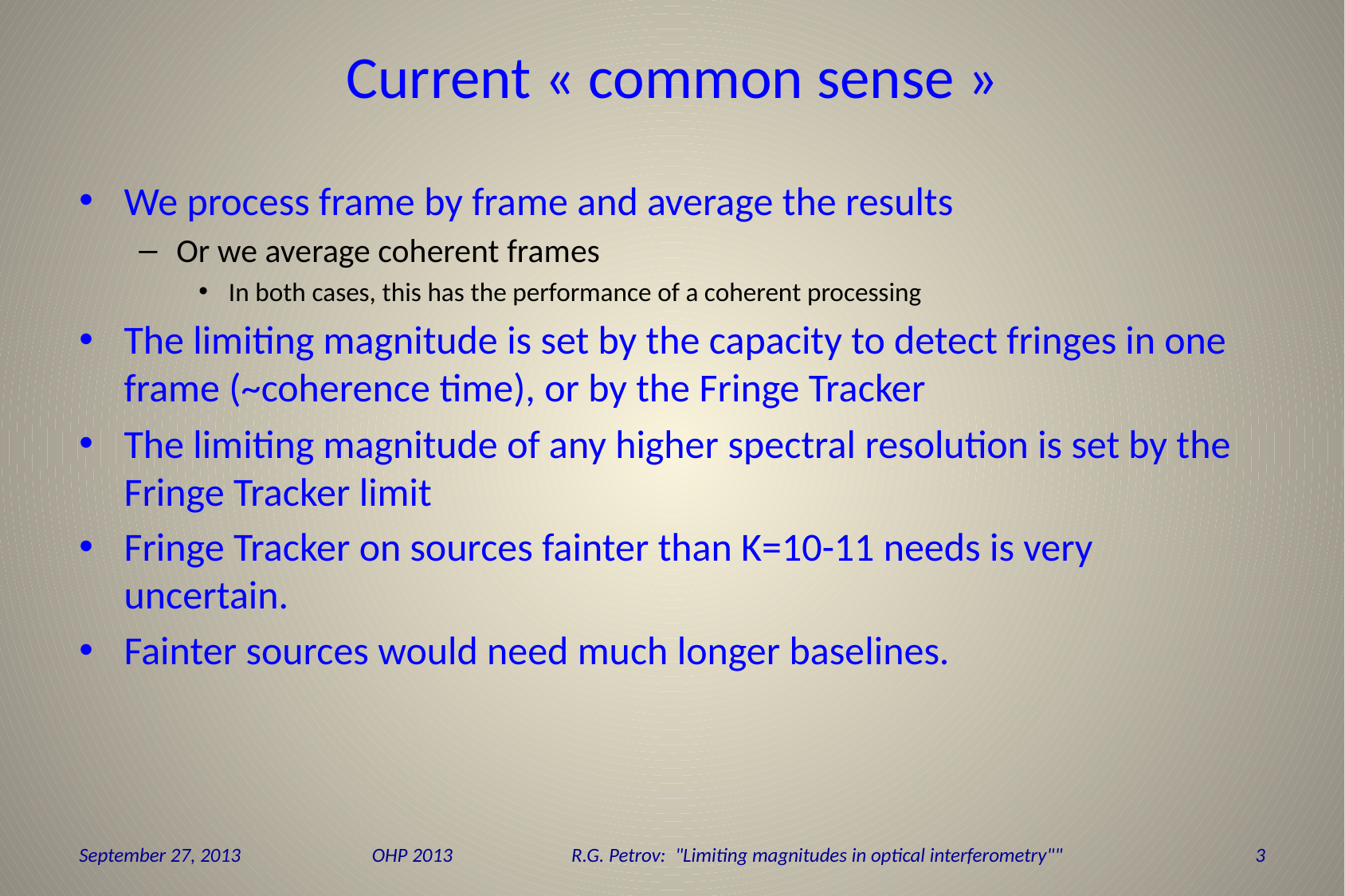

# Current « common sense »
We process frame by frame and average the results
Or we average coherent frames
In both cases, this has the performance of a coherent processing
The limiting magnitude is set by the capacity to detect fringes in one frame (~coherence time), or by the Fringe Tracker
The limiting magnitude of any higher spectral resolution is set by the Fringe Tracker limit
Fringe Tracker on sources fainter than K=10-11 needs is very uncertain.
Fainter sources would need much longer baselines.

September 27, 2013
OHP 2013                          R.G. Petrov:  "Limiting magnitudes in optical interferometry""
3